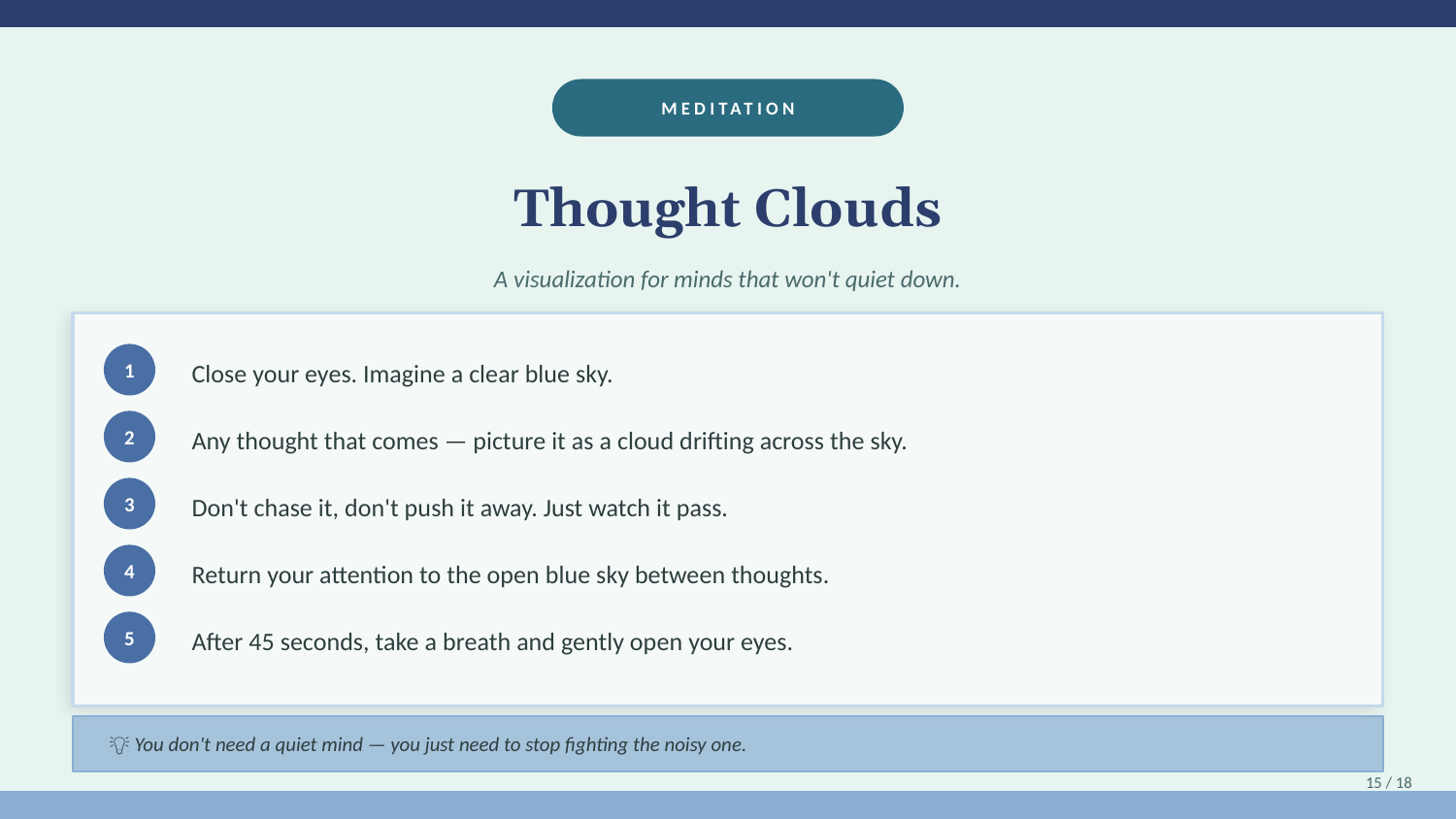

MEDITATION
Thought Clouds
A visualization for minds that won't quiet down.

Close your eyes. Imagine a clear blue sky.

1
Any thought that comes — picture it as a cloud drifting across the sky.

2
Don't chase it, don't push it away. Just watch it pass.

3
Return your attention to the open blue sky between thoughts.

4
After 45 seconds, take a breath and gently open your eyes.

5

💡 You don't need a quiet mind — you just need to stop fighting the noisy one.
15 / 18